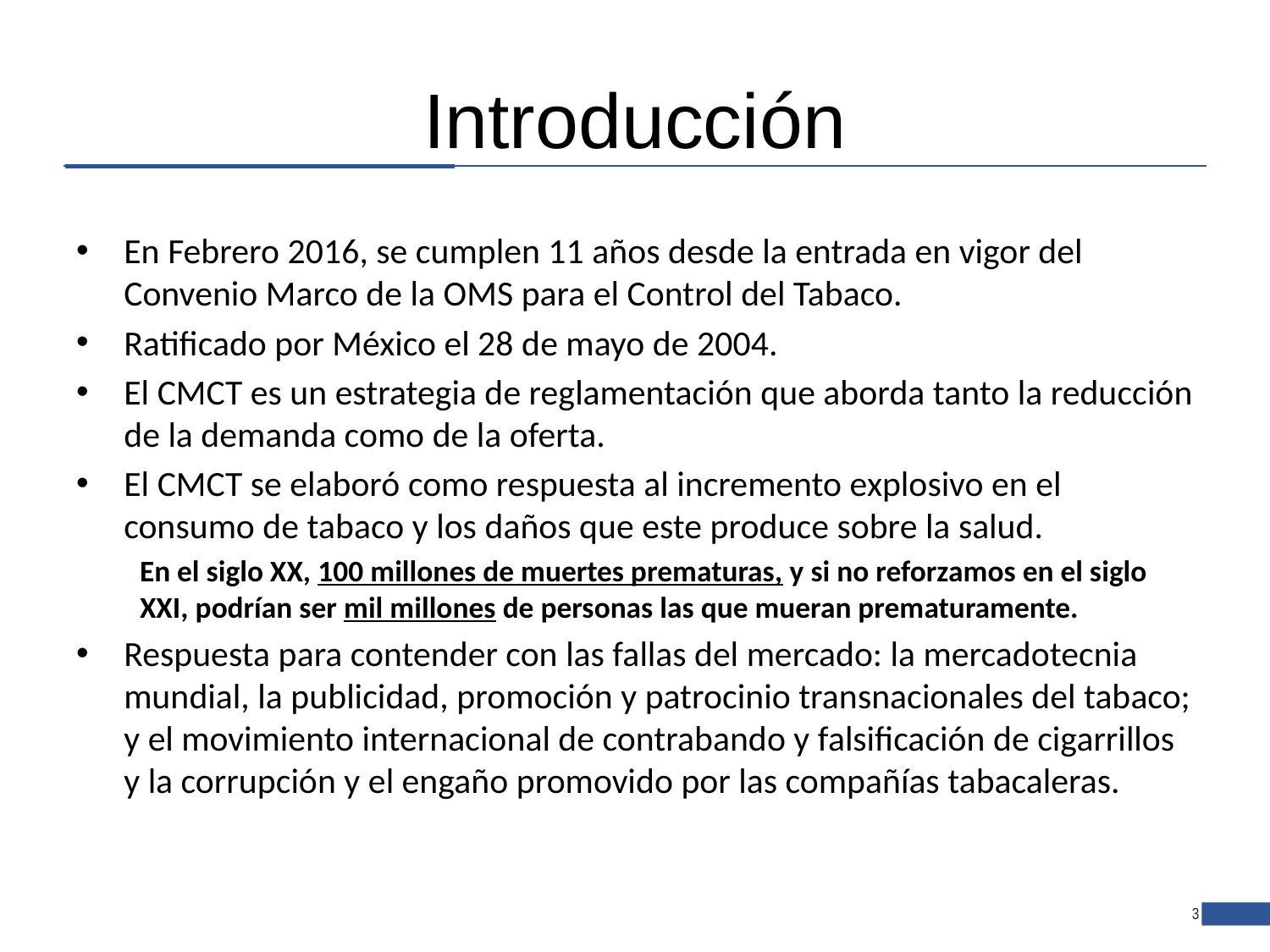

# Introducción
En Febrero 2016, se cumplen 11 años desde la entrada en vigor del Convenio Marco de la OMS para el Control del Tabaco.
Ratificado por México el 28 de mayo de 2004.
El CMCT es un estrategia de reglamentación que aborda tanto la reducción de la demanda como de la oferta.
El CMCT se elaboró como respuesta al incremento explosivo en el consumo de tabaco y los daños que este produce sobre la salud.
En el siglo XX, 100 millones de muertes prematuras, y si no reforzamos en el siglo XXI, podrían ser mil millones de personas las que mueran prematuramente.
Respuesta para contender con las fallas del mercado: la mercadotecnia mundial, la publicidad, promoción y patrocinio transnacionales del tabaco; y el movimiento internacional de contrabando y falsificación de cigarrillos y la corrupción y el engaño promovido por las compañías tabacaleras.